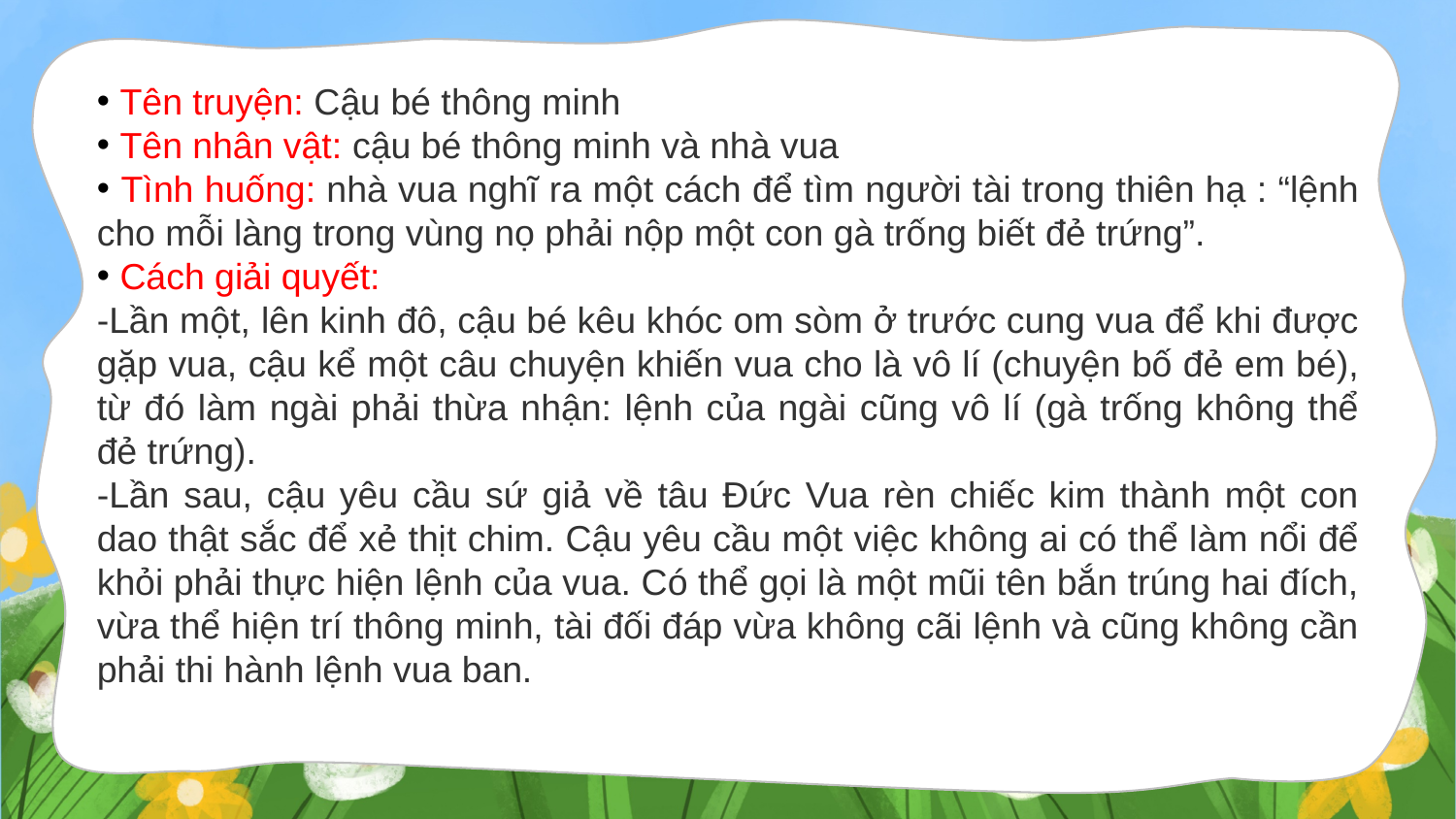

Tên truyện: Cậu bé thông minh
 Tên nhân vật: cậu bé thông minh và nhà vua
 Tình huống: nhà vua nghĩ ra một cách để tìm người tài trong thiên hạ : “lệnh cho mỗi làng trong vùng nọ phải nộp một con gà trống biết đẻ trứng”.
 Cách giải quyết:
-Lần một, lên kinh đô, cậu bé kêu khóc om sòm ở trước cung vua để khi được gặp vua, cậu kể một câu chuyện khiến vua cho là vô lí (chuyện bố đẻ em bé), từ đó làm ngài phải thừa nhận: lệnh của ngài cũng vô lí (gà trống không thể đẻ trứng).
-Lần sau, cậu yêu cầu sứ giả về tâu Đức Vua rèn chiếc kim thành một con dao thật sắc để xẻ thịt chim. Cậu yêu cầu một việc không ai có thể làm nổi để khỏi phải thực hiện lệnh của vua. Có thể gọi là một mũi tên bắn trúng hai đích, vừa thể hiện trí thông minh, tài đối đáp vừa không cãi lệnh và cũng không cần phải thi hành lệnh vua ban.